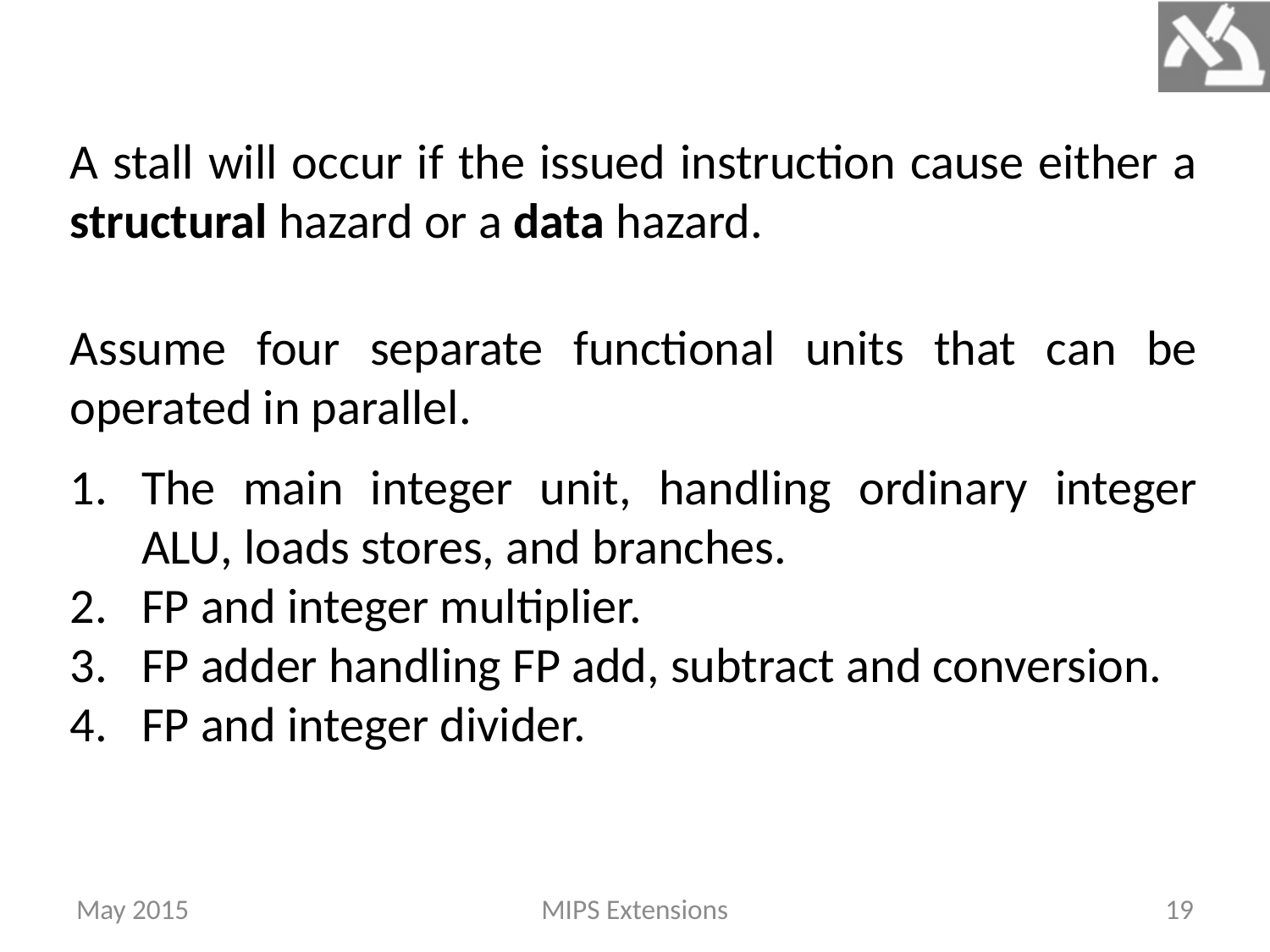

A stall will occur if the issued instruction cause either a structural hazard or a data hazard.
Assume four separate functional units that can be operated in parallel.
The main integer unit, handling ordinary integer ALU, loads stores, and branches.
FP and integer multiplier.
FP adder handling FP add, subtract and conversion.
FP and integer divider.
May 2015
MIPS Extensions
19